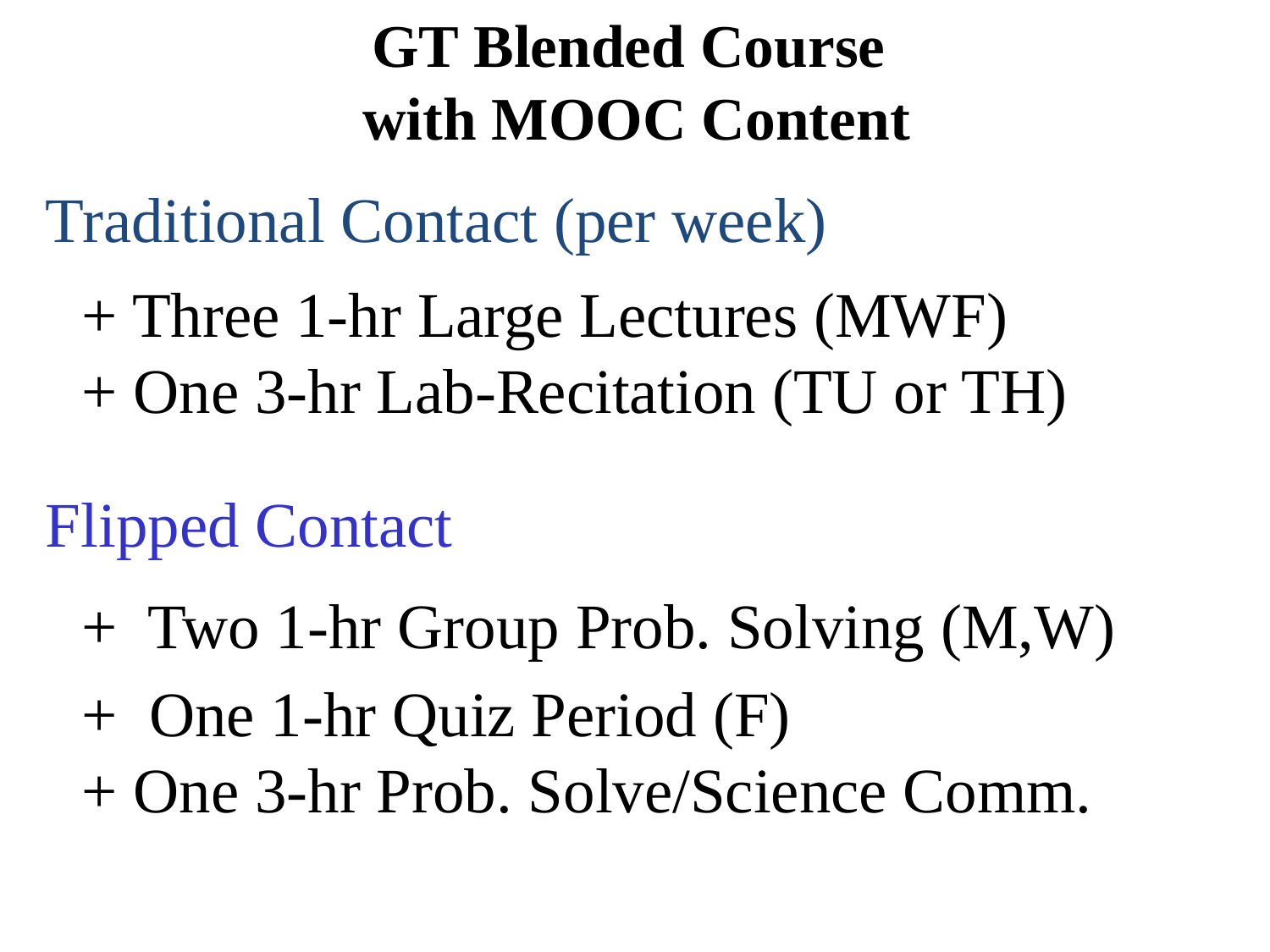

# GT Blended Course with MOOC Content
Traditional Contact (per week)

Flipped Contact

+ Three 1-hr Large Lectures (MWF)
+ One 3-hr Lab-Recitation (TU or TH)
+  Two 1-hr Group Prob. Solving (M,W)
+  One 1-hr Quiz Period (F)
+ One 3-hr Prob. Solve/Science Comm.